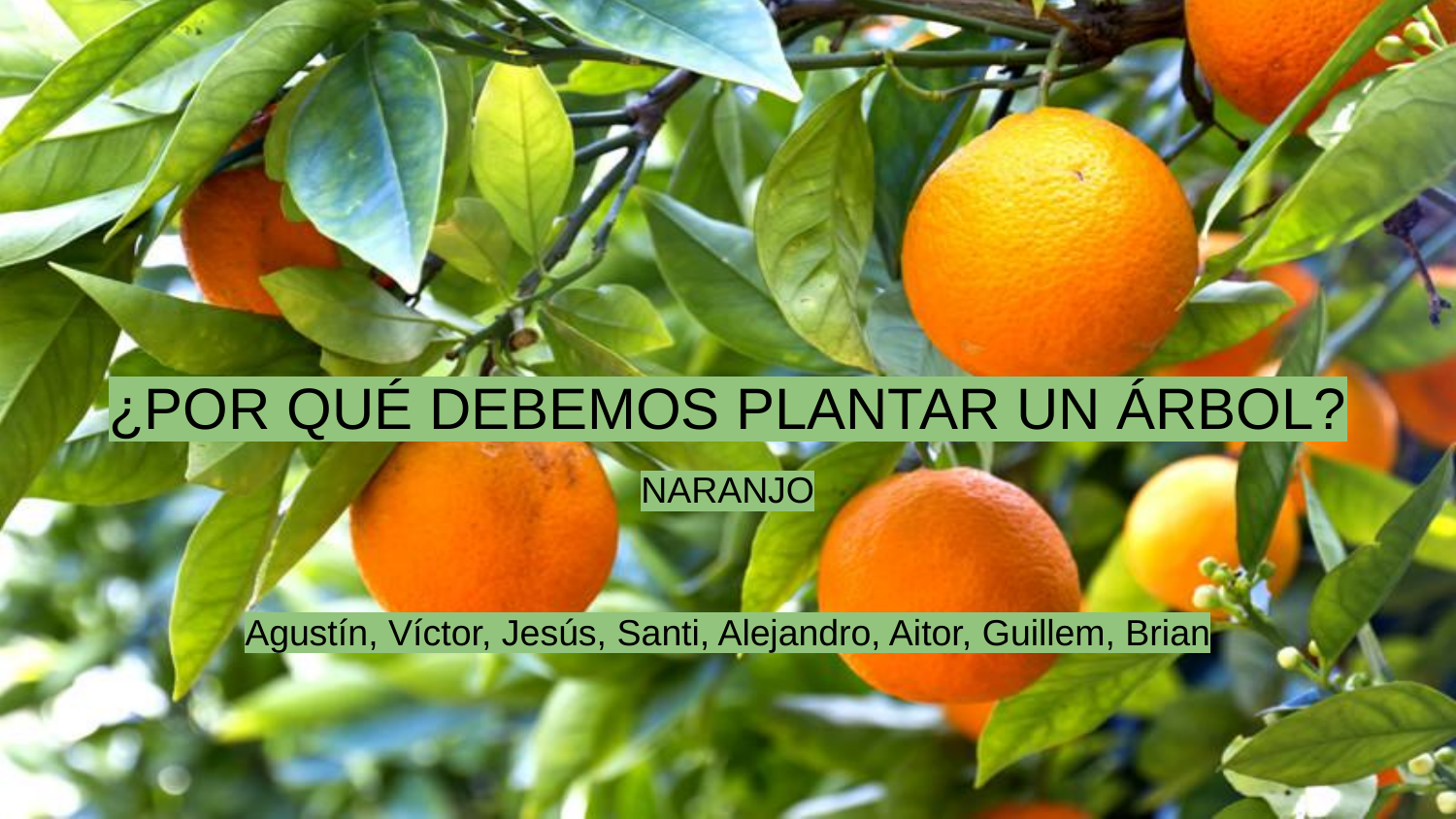

# ¿POR QUÉ DEBEMOS PLANTAR UN ÁRBOL?
NARANJO

Agustín, Víctor, Jesús, Santi, Alejandro, Aitor, Guillem, Brian